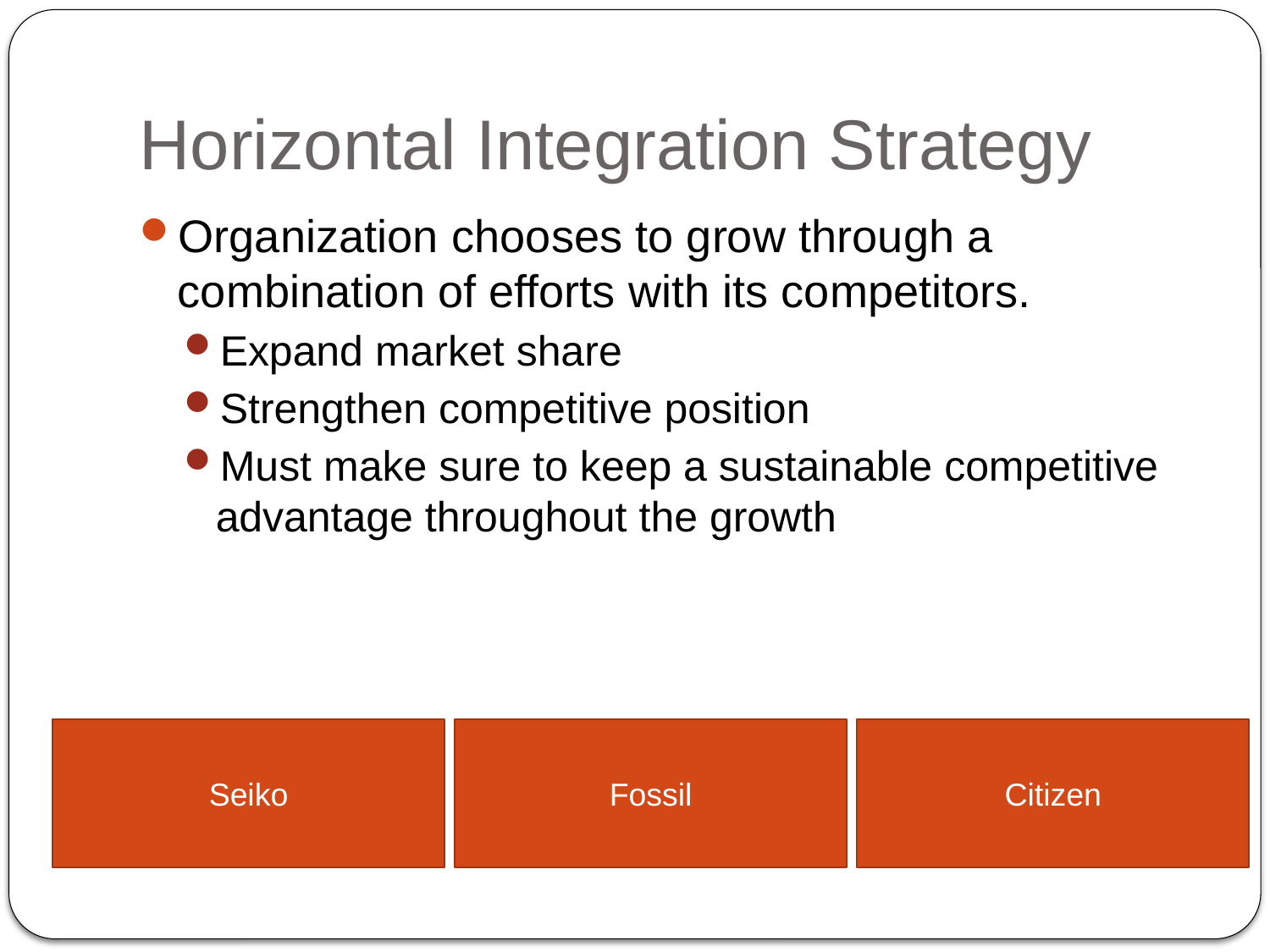

# Horizontal Integration Strategy
Organization chooses to grow through a combination of efforts with its competitors.
Expand market share
Strengthen competitive position
Must make sure to keep a sustainable competitive advantage throughout the growth
Seiko
Fossil
Citizen